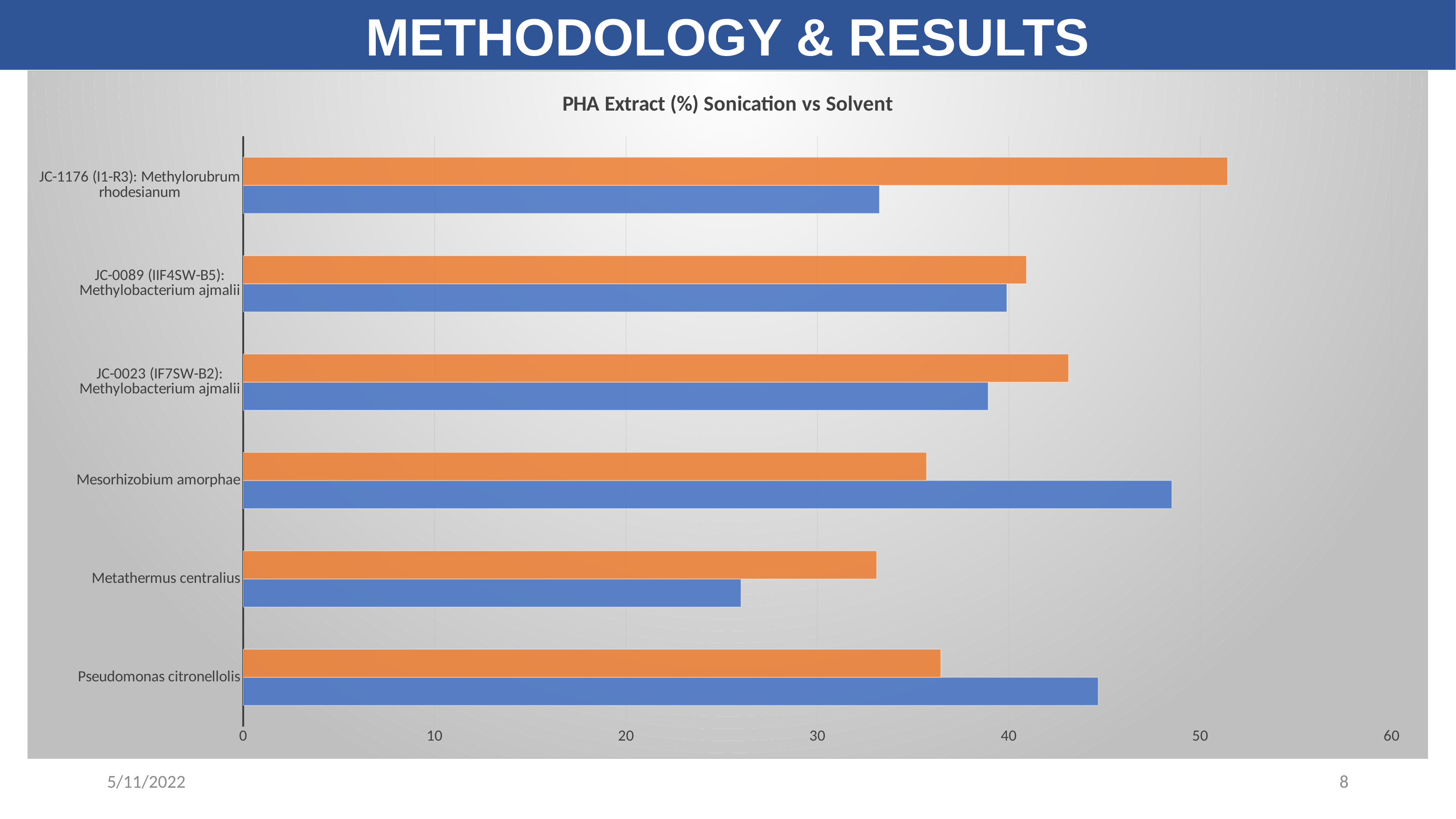

METHODOLOGY & RESULTS

### Chart: PHA Extract (%) Sonication vs Solvent

| Category | PHA% Solvent  | PHA EXTRACT % Sonication |
|---|---|---|
| Pseudomonas citronellolis | 44.67 | 36.45 |
| Metathermus centralius | 26.01 | 33.1 |
| Mesorhizobium amorphae | 48.521 | 35.7 |
| JC-0023 (IF7SW-B2): Methylobacterium ajmalii | 38.923 | 43.12 |
| JC-0089 (IIF4SW-B5): Methylobacterium ajmalii | 39.9 | 40.92 |
| JC-1176 (I1-R3): Methylorubrum rhodesianum | 33.24 | 51.43 |
5/11/2022
8